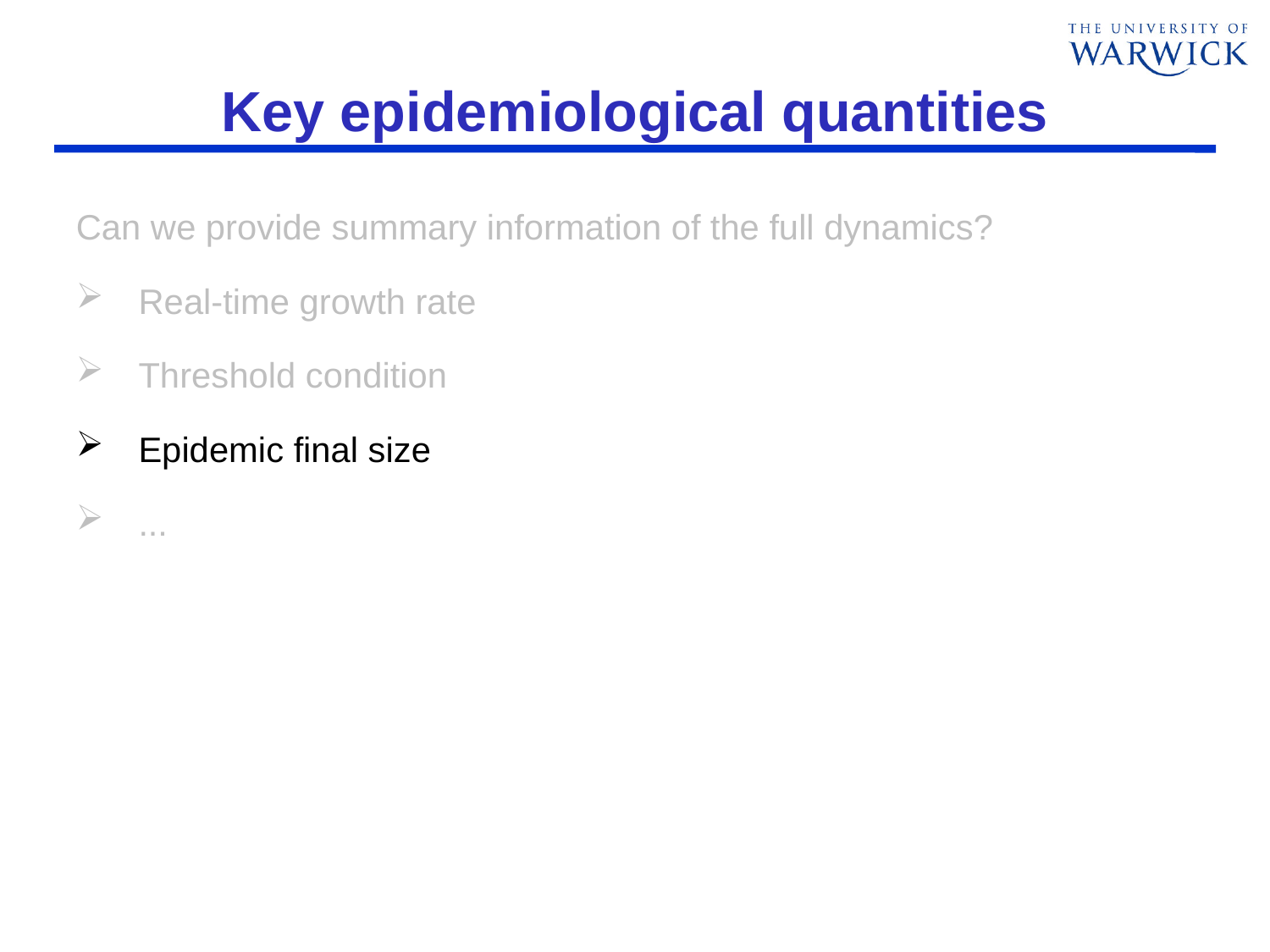

# Key epidemiological quantities
Can we provide summary information of the full dynamics?
Real-time growth rate
Threshold condition
Epidemic final size
...